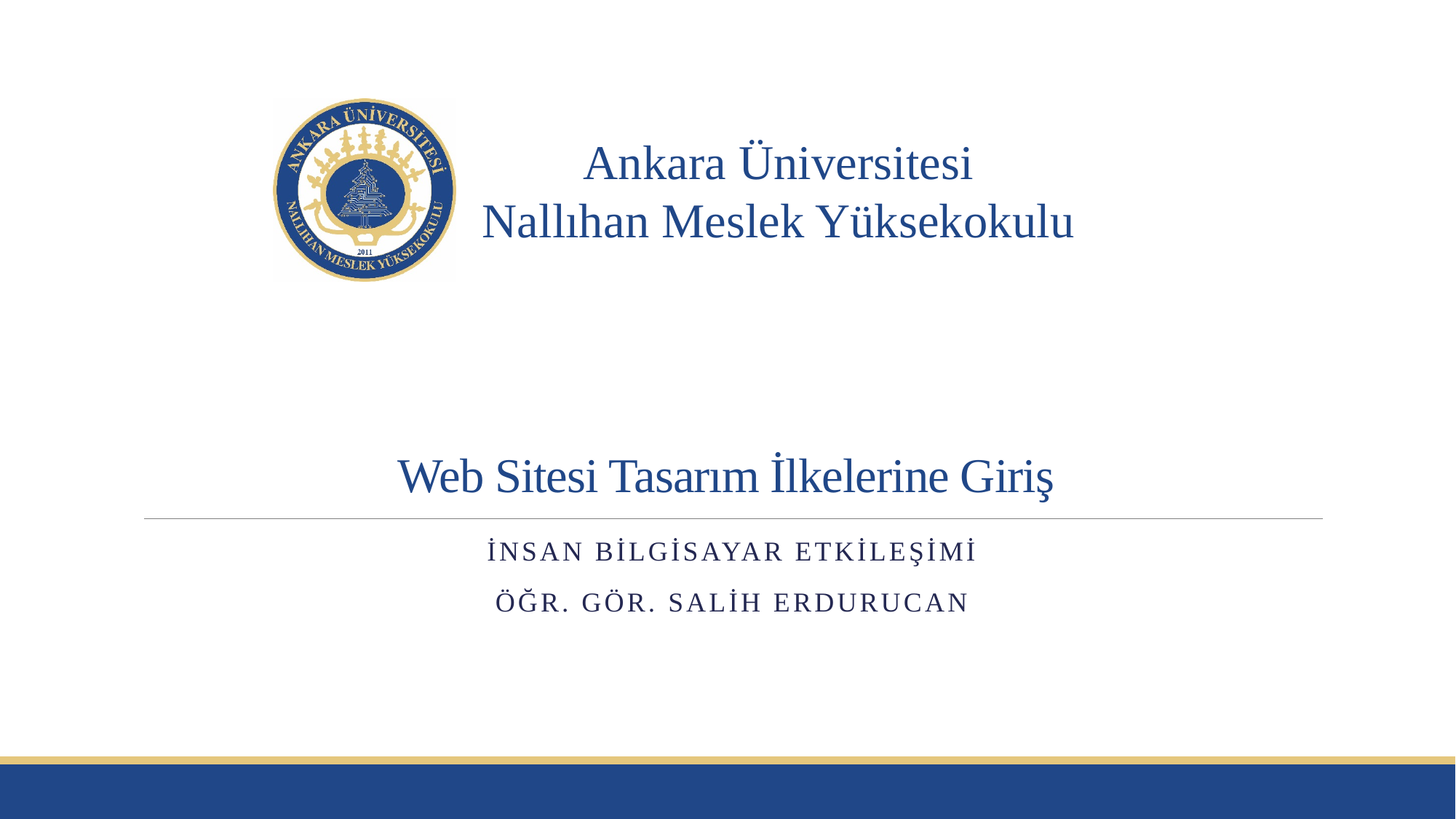

# Web Sitesi Tasarım İlkelerine Giriş
İnsan Bilgisayar Etkileşimi
ÖĞR. GÖR. SALİH ERDURUCAN